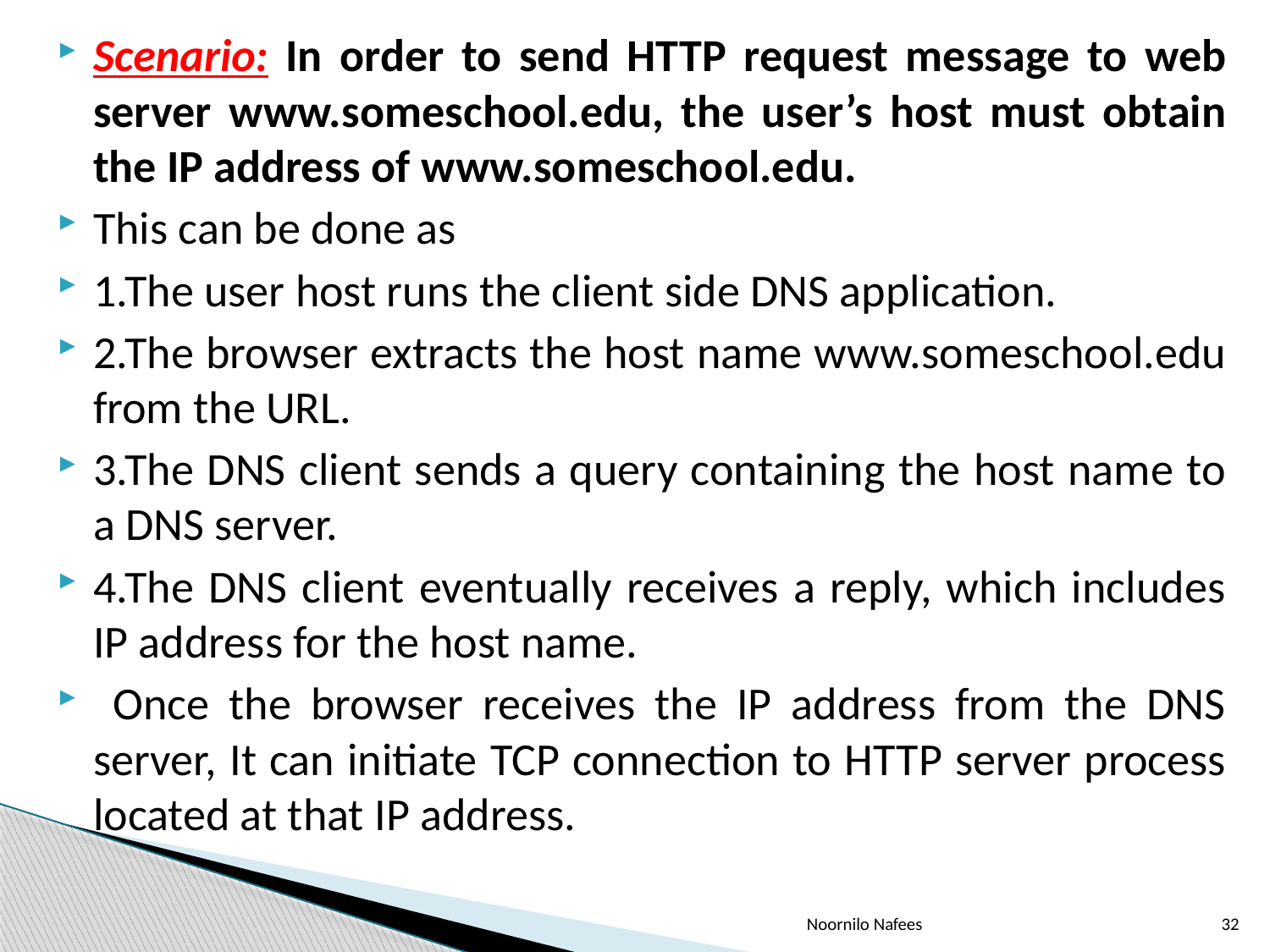

Scenario: In order to send HTTP request message to web server www.someschool.edu, the user’s host must obtain the IP address of www.someschool.edu.
This can be done as
1.The user host runs the client side DNS application.
2.The browser extracts the host name www.someschool.edu from the URL.
3.The DNS client sends a query containing the host name to a DNS server.
4.The DNS client eventually receives a reply, which includes IP address for the host name.
 Once the browser receives the IP address from the DNS server, It can initiate TCP connection to HTTP server process located at that IP address.

Noornilo Nafees
32